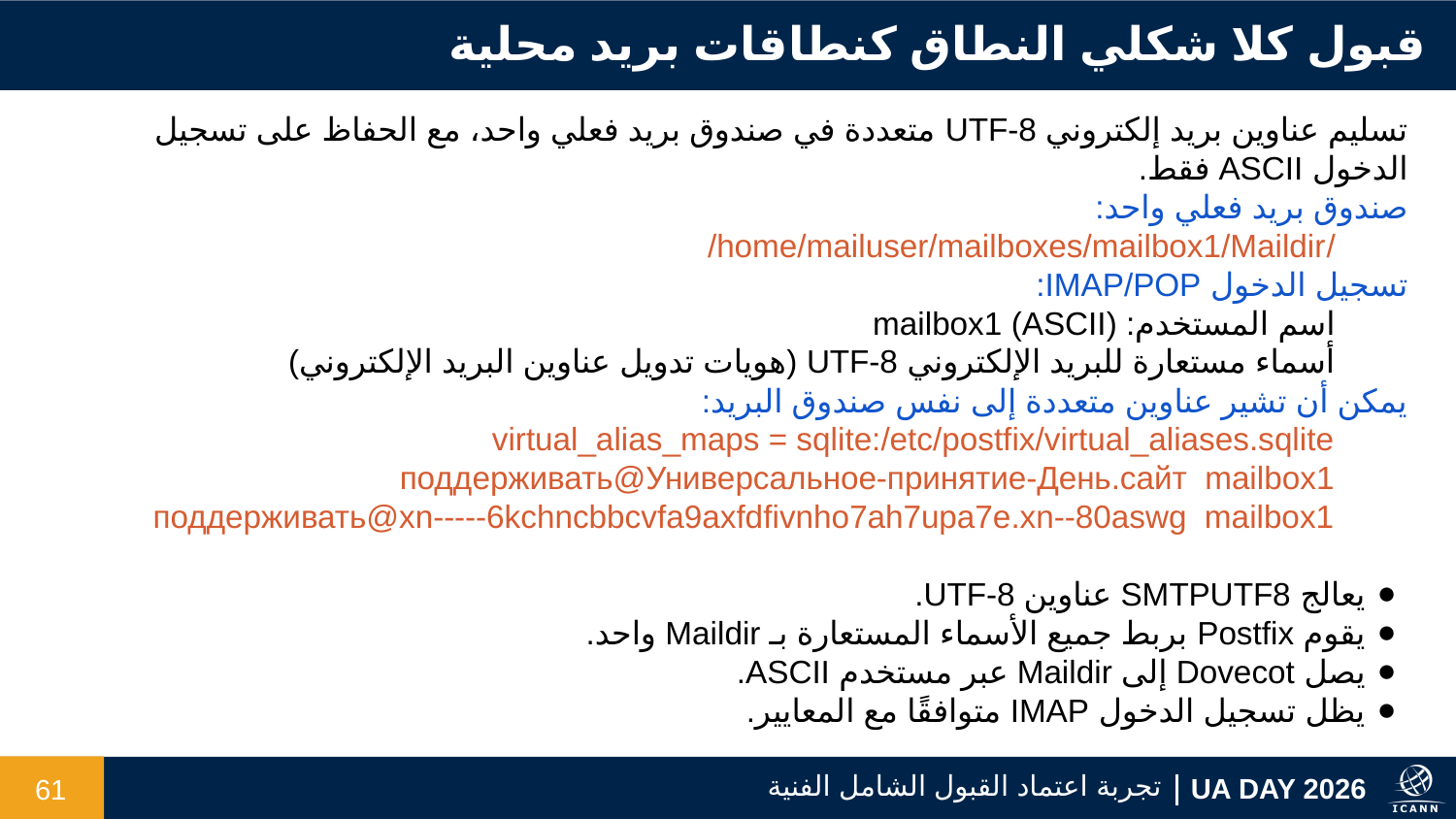

قبول كلا شكلي النطاق كنطاقات بريد محلية
تسليم عناوين بريد إلكتروني UTF-8 متعددة في صندوق بريد فعلي واحد، مع الحفاظ على تسجيل الدخول ASCII فقط.
صندوق بريد فعلي واحد:
/home/mailuser/mailboxes/mailbox1/Maildir/
تسجيل الدخول IMAP/POP:
اسم المستخدم: mailbox1 (ASCII)
أسماء مستعارة للبريد الإلكتروني UTF-8 (هويات تدويل عناوين البريد الإلكتروني)
يمكن أن تشير عناوين متعددة إلى نفس صندوق البريد:
virtual_alias_maps = sqlite:/etc/postfix/virtual_aliases.sqlite
поддерживать@Универсальное-принятие-День.сайт  mailbox1
поддерживать@xn-----6kchncbbcvfa9axfdfivnho7ah7upa7e.xn--80aswg  mailbox1

يعالج SMTPUTF8 عناوين UTF-8.
يقوم Postfix بربط جميع الأسماء المستعارة بـ Maildir واحد.
يصل Dovecot إلى Maildir عبر مستخدم ASCII.
يظل تسجيل الدخول IMAP متوافقًا مع المعايير.